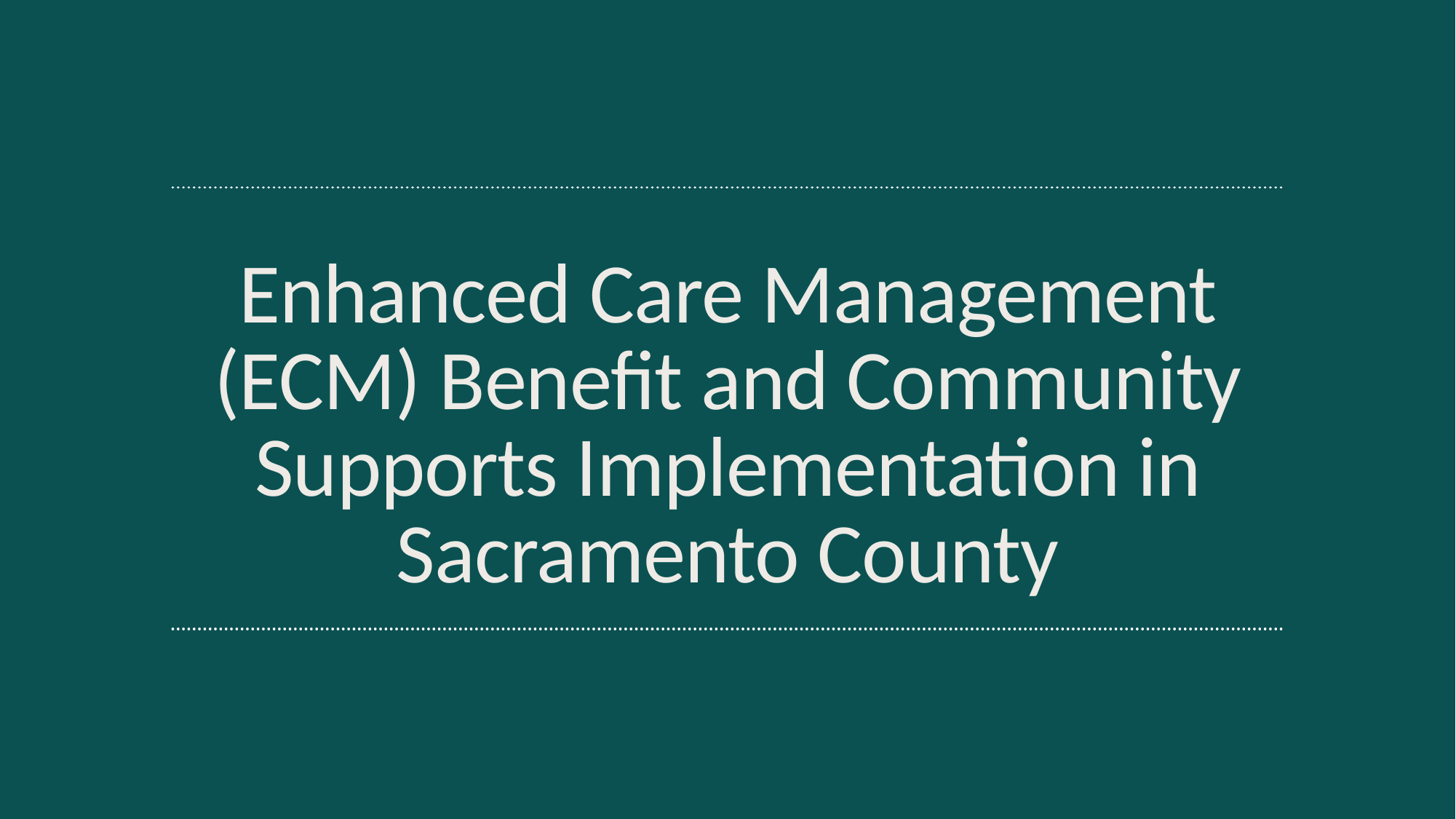

Enhanced Care Management (ECM) Benefit and Community Supports Implementation in Sacramento County